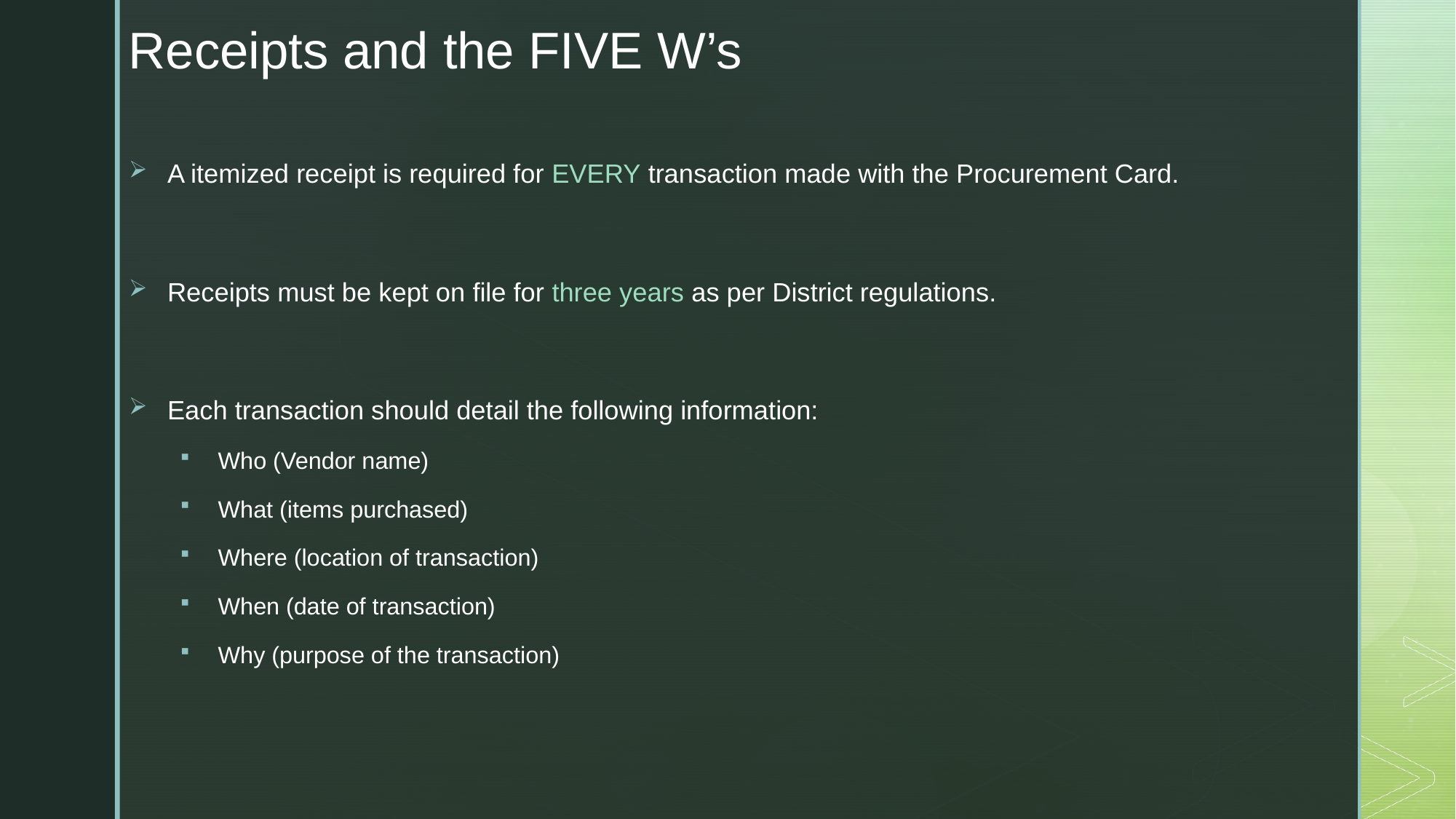

Receipts and the FIVE W’s
A itemized receipt is required for EVERY transaction made with the Procurement Card.

Receipts must be kept on file for three years as per District regulations.

Each transaction should detail the following information:
Who (Vendor name)
What (items purchased)
Where (location of transaction)
When (date of transaction)
Why (purpose of the transaction)